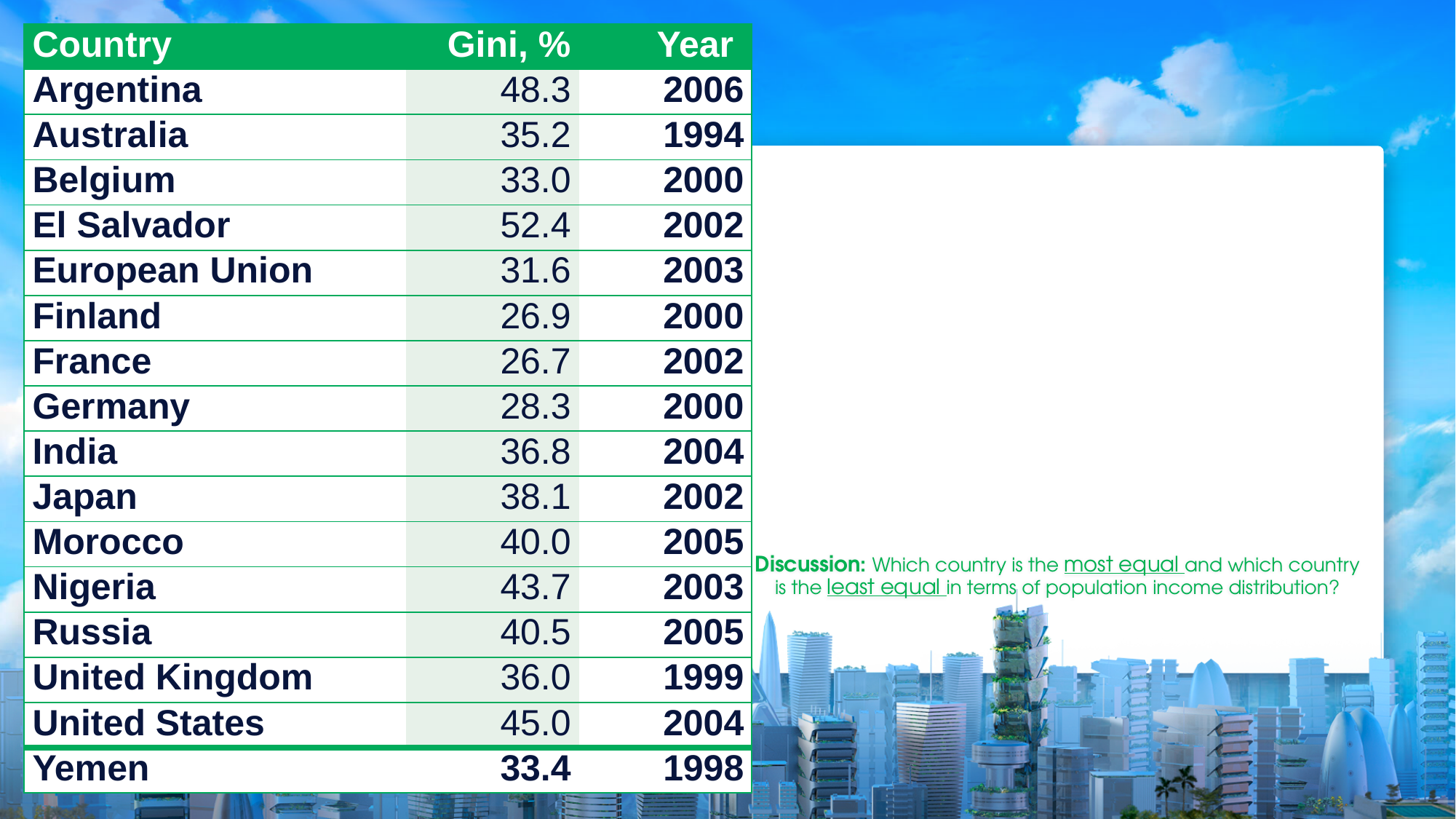

| Country | Gini, % | Year |
| --- | --- | --- |
| Argentina | 48.3 | 2006 |
| Australia | 35.2 | 1994 |
| Belgium | 33.0 | 2000 |
| El Salvador | 52.4 | 2002 |
| European Union | 31.6 | 2003 |
| Finland | 26.9 | 2000 |
| France | 26.7 | 2002 |
| Germany | 28.3 | 2000 |
| India | 36.8 | 2004 |
| Japan | 38.1 | 2002 |
| Morocco | 40.0 | 2005 |
| Nigeria | 43.7 | 2003 |
| Russia | 40.5 | 2005 |
| United Kingdom | 36.0 | 1999 |
| United States | 45.0 | 2004 |
| Yemen | 33.4 | 1998 |
# Discussion: Which country is the most equal and which country is the least equal in terms of population income distribution?